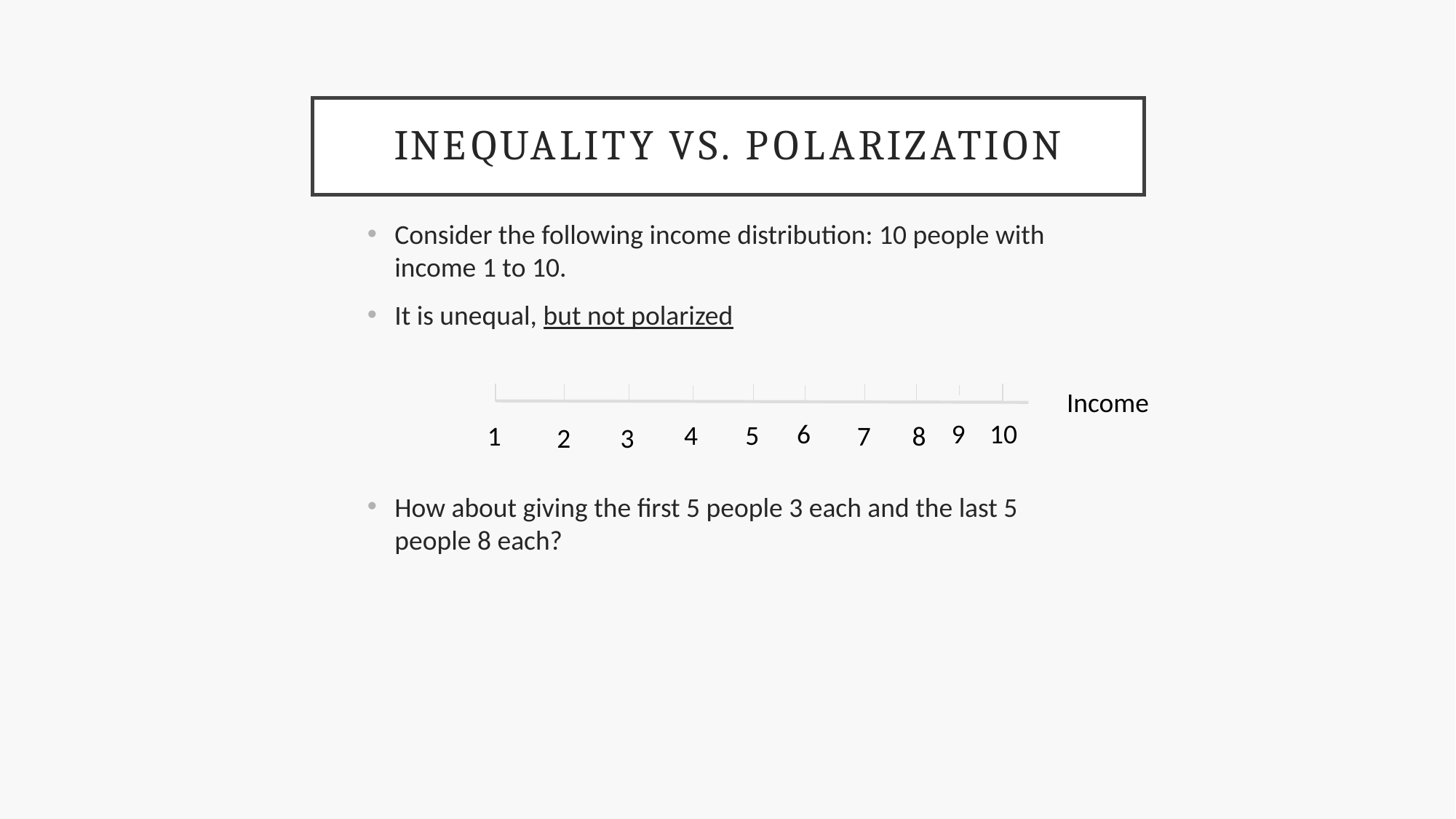

# Inequality vs. polarization
Consider the following income distribution: 10 people with income 1 to 10.
It is unequal, but not polarized

How about giving the first 5 people 3 each and the last 5 people 8 each?
Income
6
9
10
4
5
1
7
8
2
3